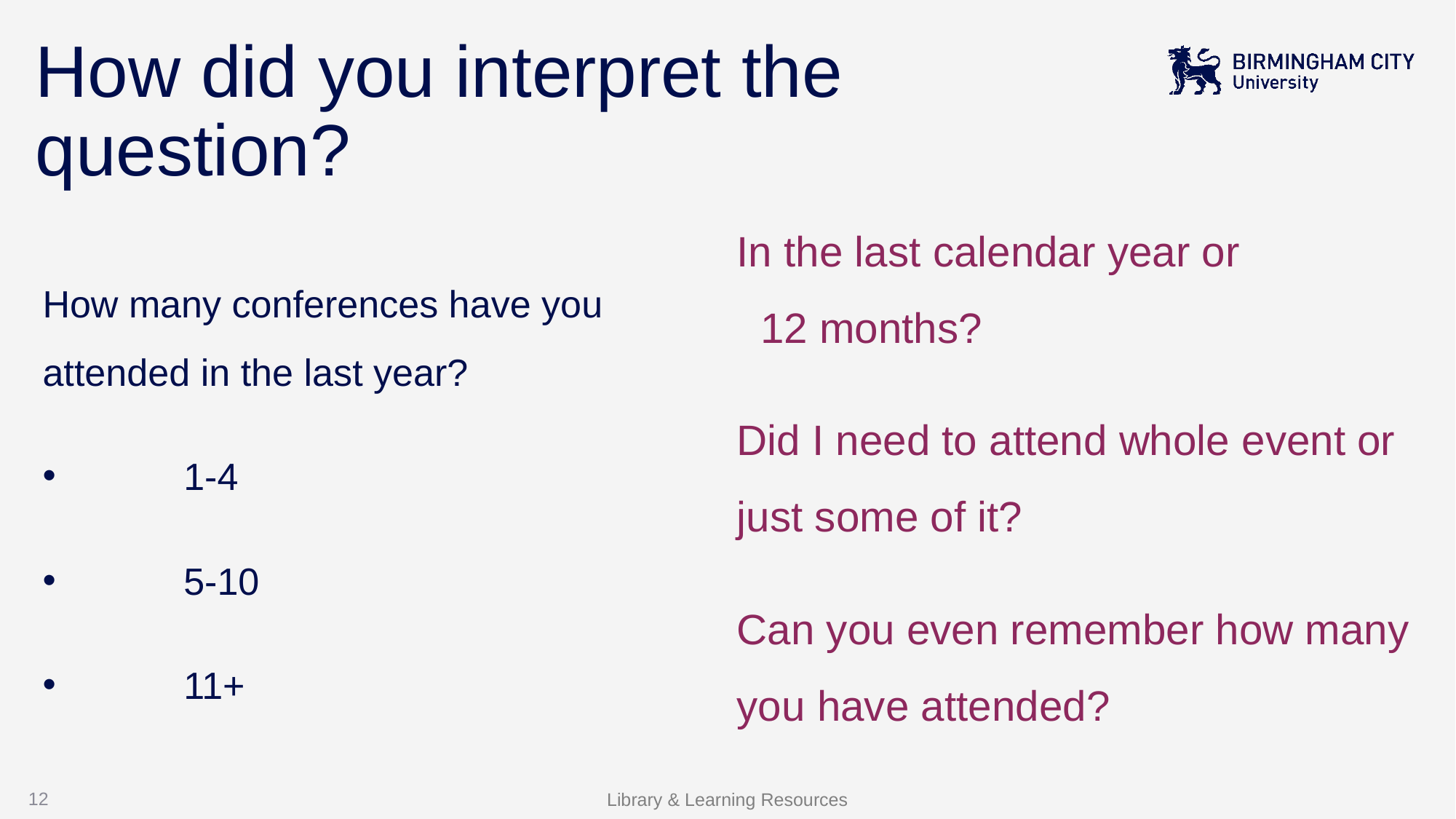

# How did you interpret the question?

How many conferences have you attended in the last year?
	1-4
	5-10
	11+
In the last calendar year or                 12 months?
Did I need to attend whole event or just some of it?
Can you even remember how many you have attended?
12
Library & Learning Resources